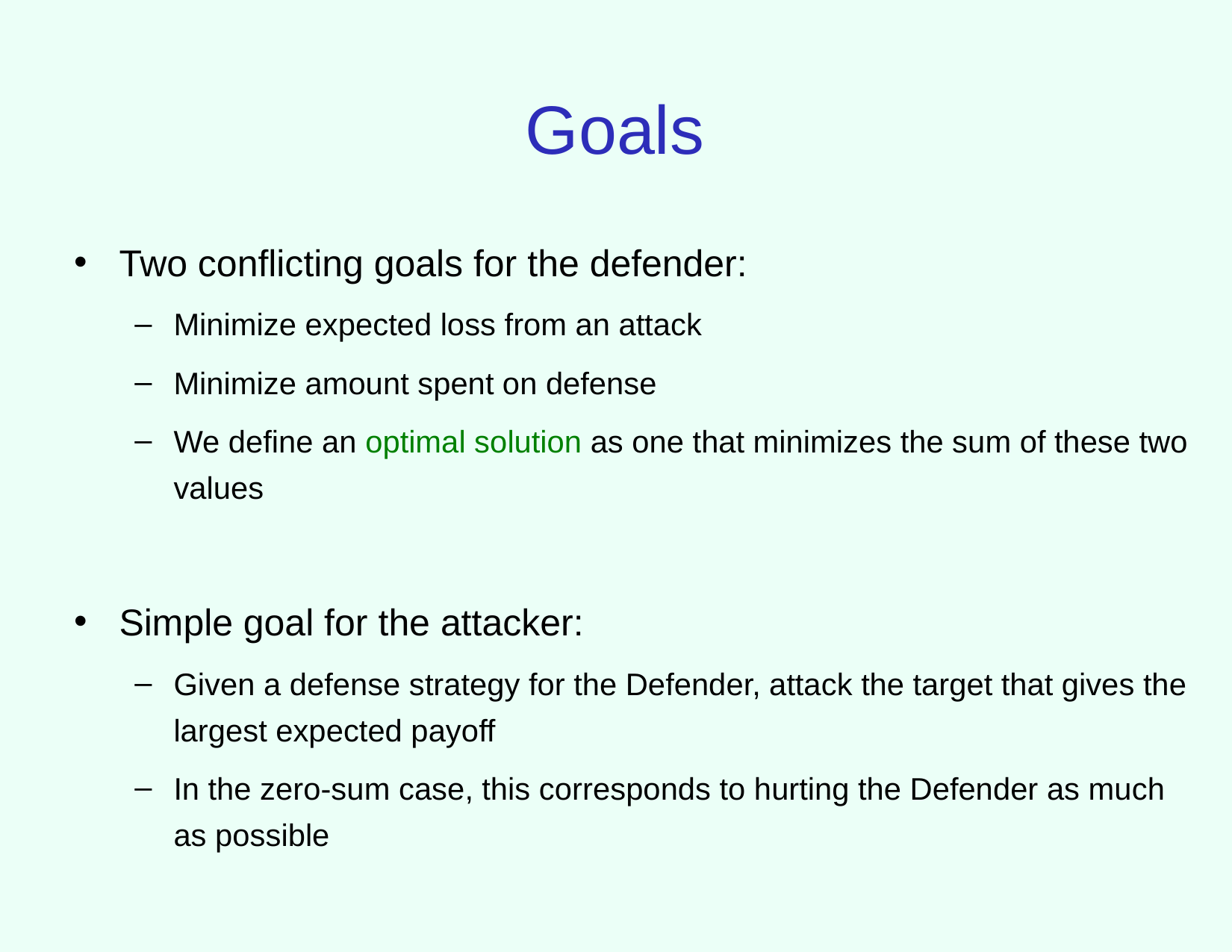

# Goals
Two conflicting goals for the defender:
Minimize expected loss from an attack
Minimize amount spent on defense
We define an optimal solution as one that minimizes the sum of these two values

Simple goal for the attacker:
Given a defense strategy for the Defender, attack the target that gives the largest expected payoff
In the zero-sum case, this corresponds to hurting the Defender as much as possible